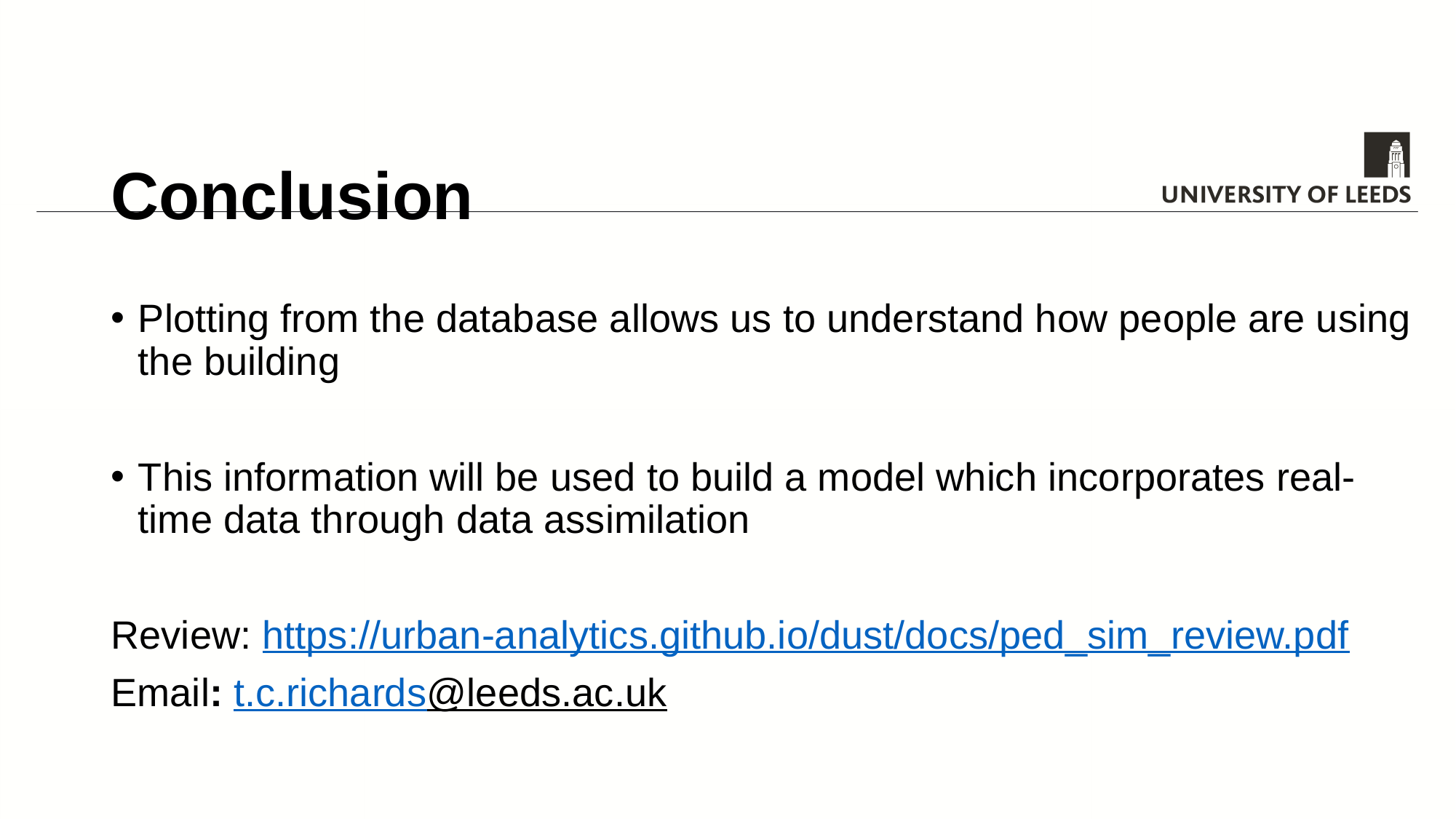

# Conclusion
Plotting from the database allows us to understand how people are using the building

This information will be used to build a model which incorporates real-time data through data assimilation

Review: https://urban-analytics.github.io/dust/docs/ped_sim_review.pdf
Email: t.c.richards@leeds.ac.uk